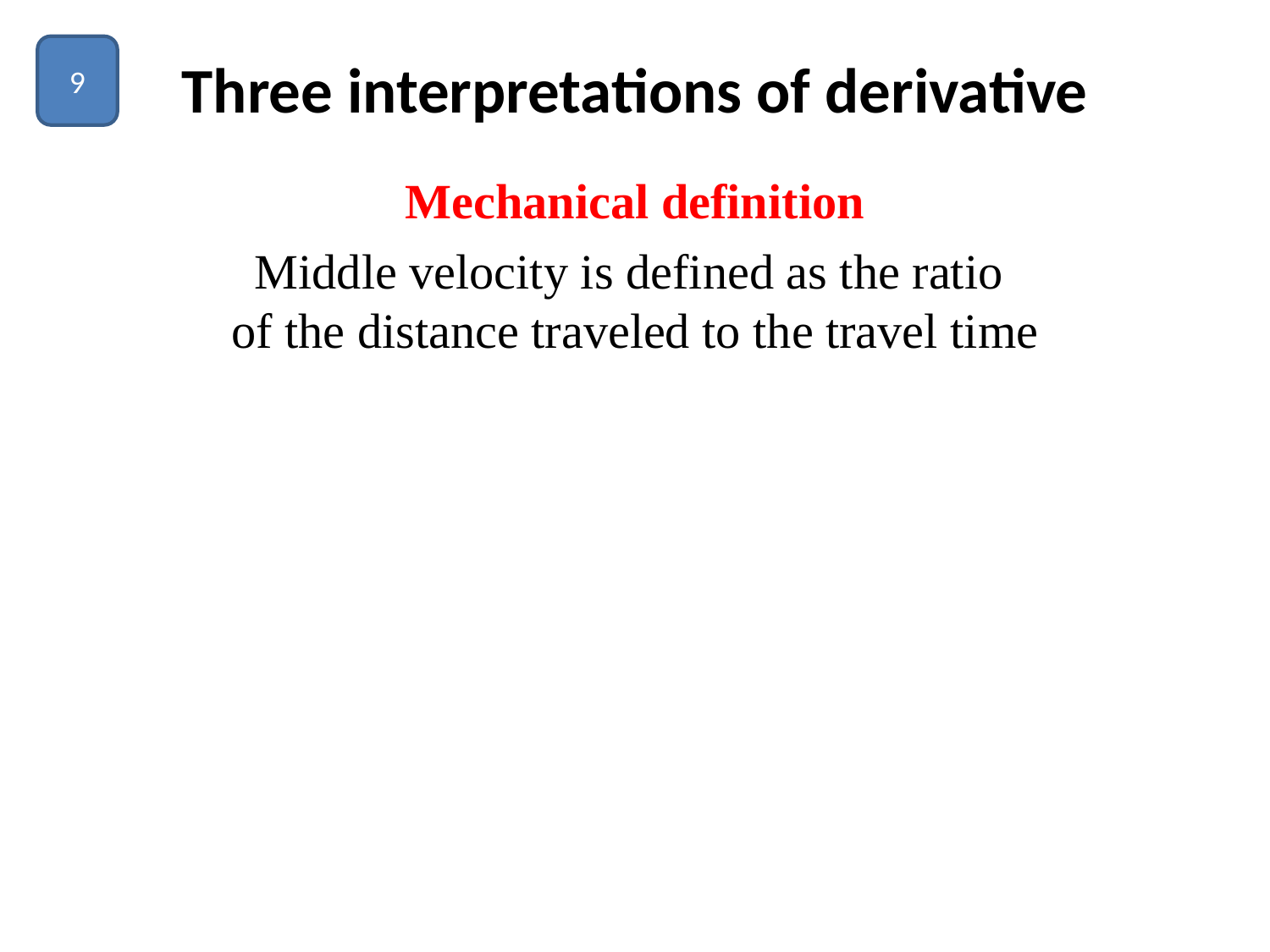

9
# Three interpretations of derivative
Mechanical definition
Middle velocity is defined as the ratio
of the distance traveled to the travel time